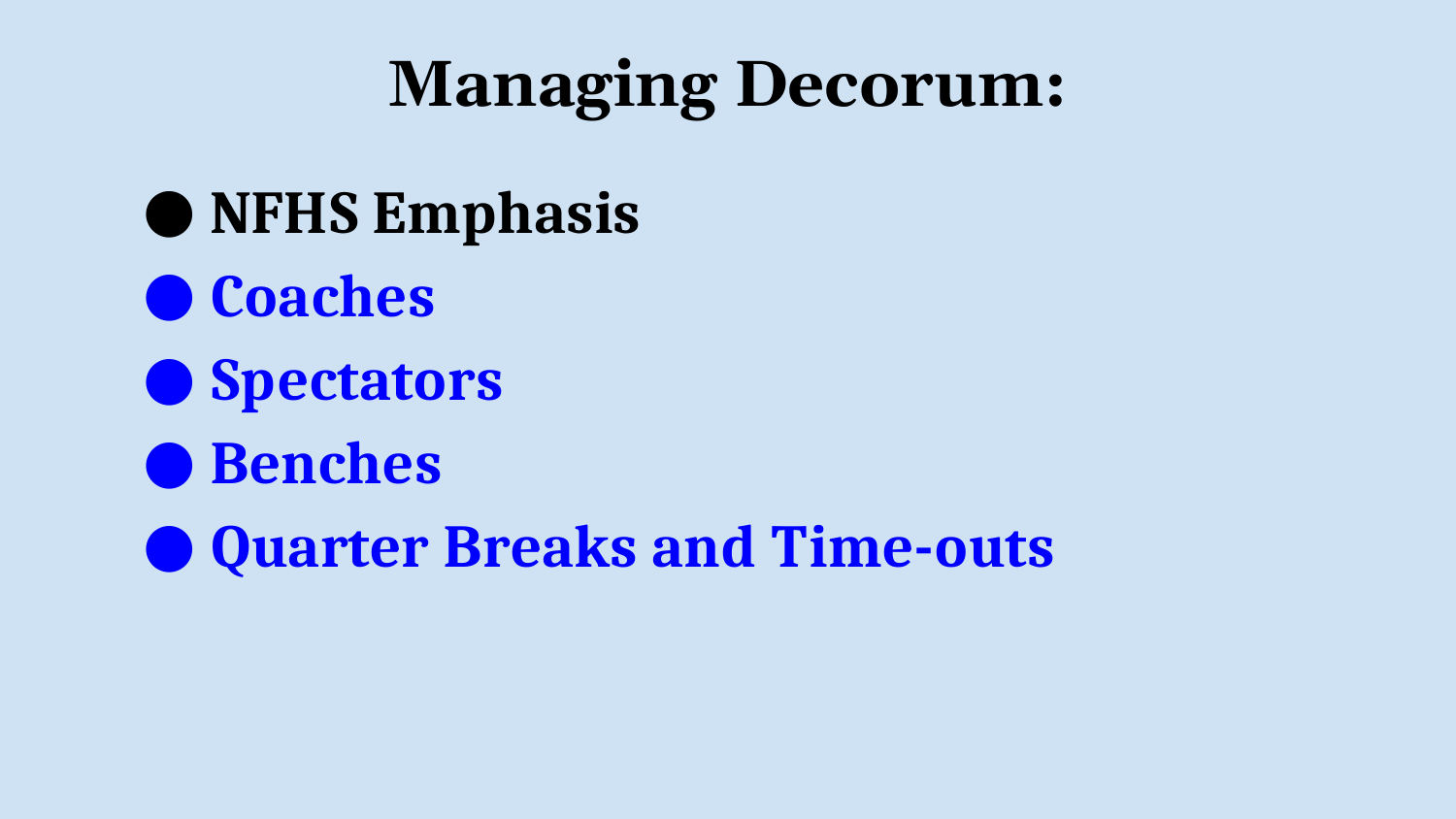

# Managing Decorum:
NFHS Emphasis
Coaches
Spectators
Benches
Quarter Breaks and Time-outs